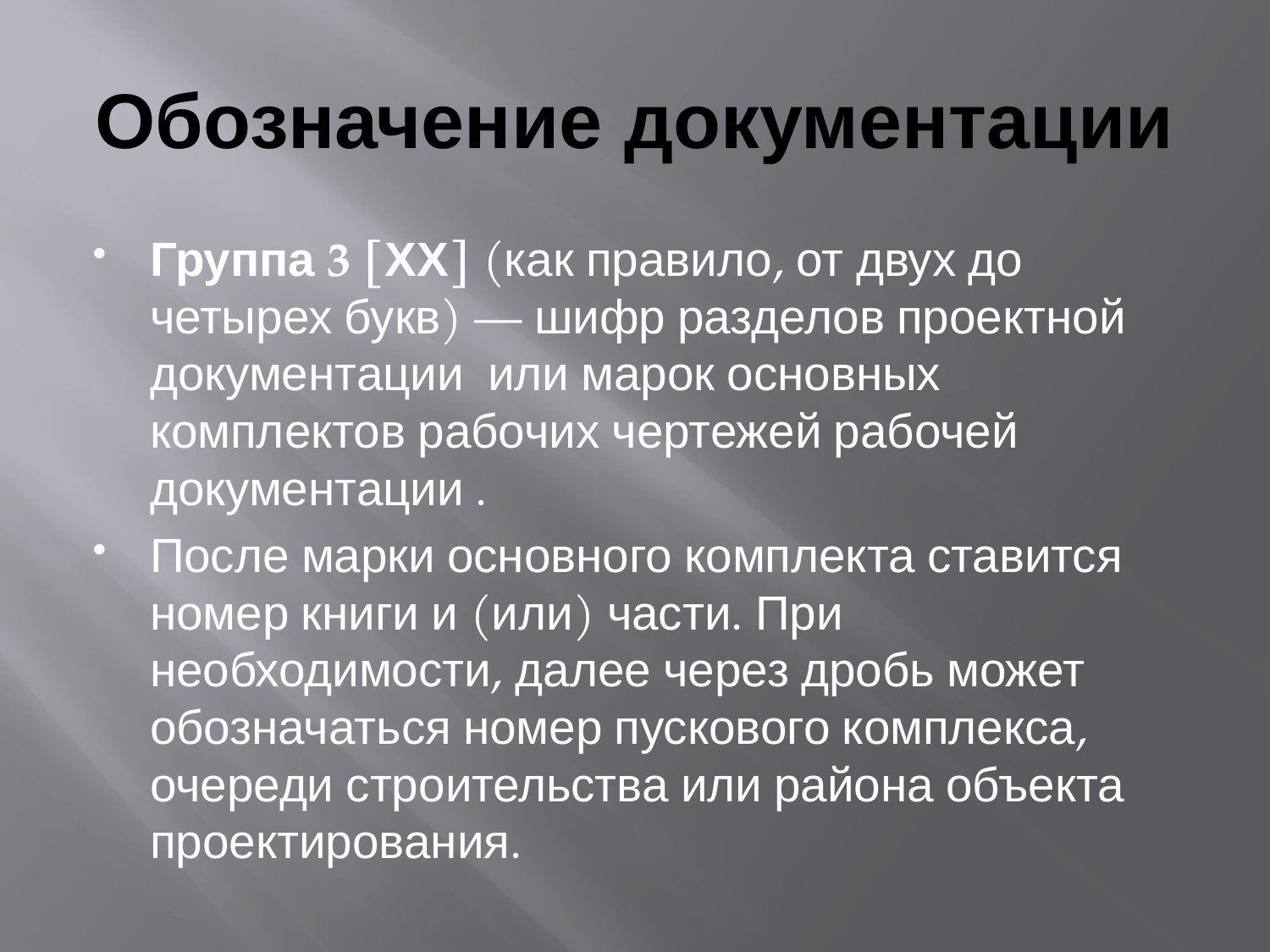

# Обозначение документации
Группа 3 [ХХ] (как правило, от двух до четырех букв) — шифр разделов проектной документации  или марок основных комплектов рабочих чертежей рабочей документации .
После марки основного комплекта ставится номер книги и (или) части. При необходимости, далее через дробь может обозначаться номер пускового комплекса, очереди строительства или района объекта проектирования.